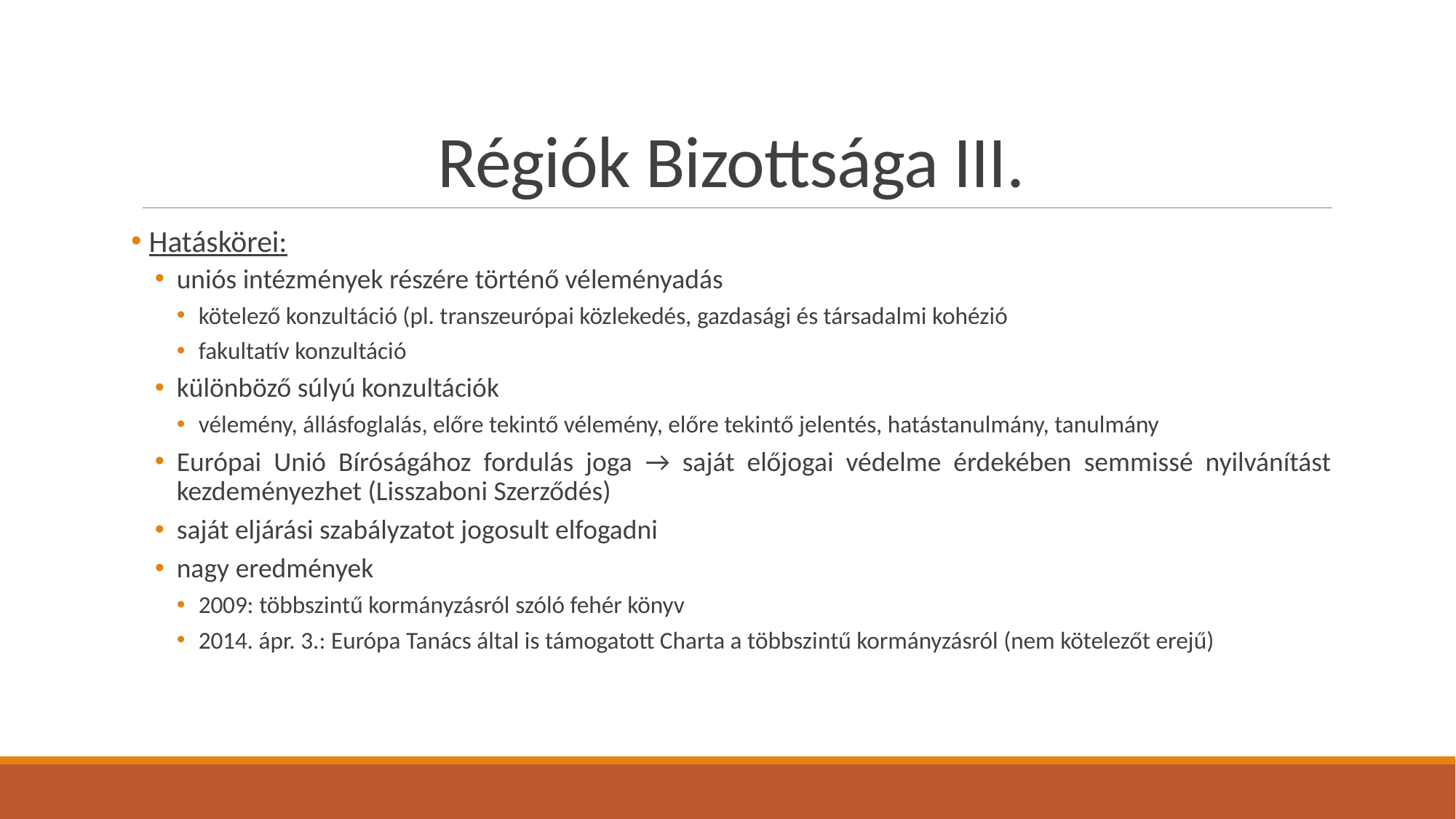

# Régiók Bizottsága III.
 Hatáskörei:
uniós intézmények részére történő véleményadás
kötelező konzultáció (pl. transzeurópai közlekedés, gazdasági és társadalmi kohézió
fakultatív konzultáció
különböző súlyú konzultációk
vélemény, állásfoglalás, előre tekintő vélemény, előre tekintő jelentés, hatástanulmány, tanulmány
Európai Unió Bíróságához fordulás joga → saját előjogai védelme érdekében semmissé nyilvánítást kezdeményezhet (Lisszaboni Szerződés)
saját eljárási szabályzatot jogosult elfogadni
nagy eredmények
2009: többszintű kormányzásról szóló fehér könyv
2014. ápr. 3.: Európa Tanács által is támogatott Charta a többszintű kormányzásról (nem kötelezőt erejű)